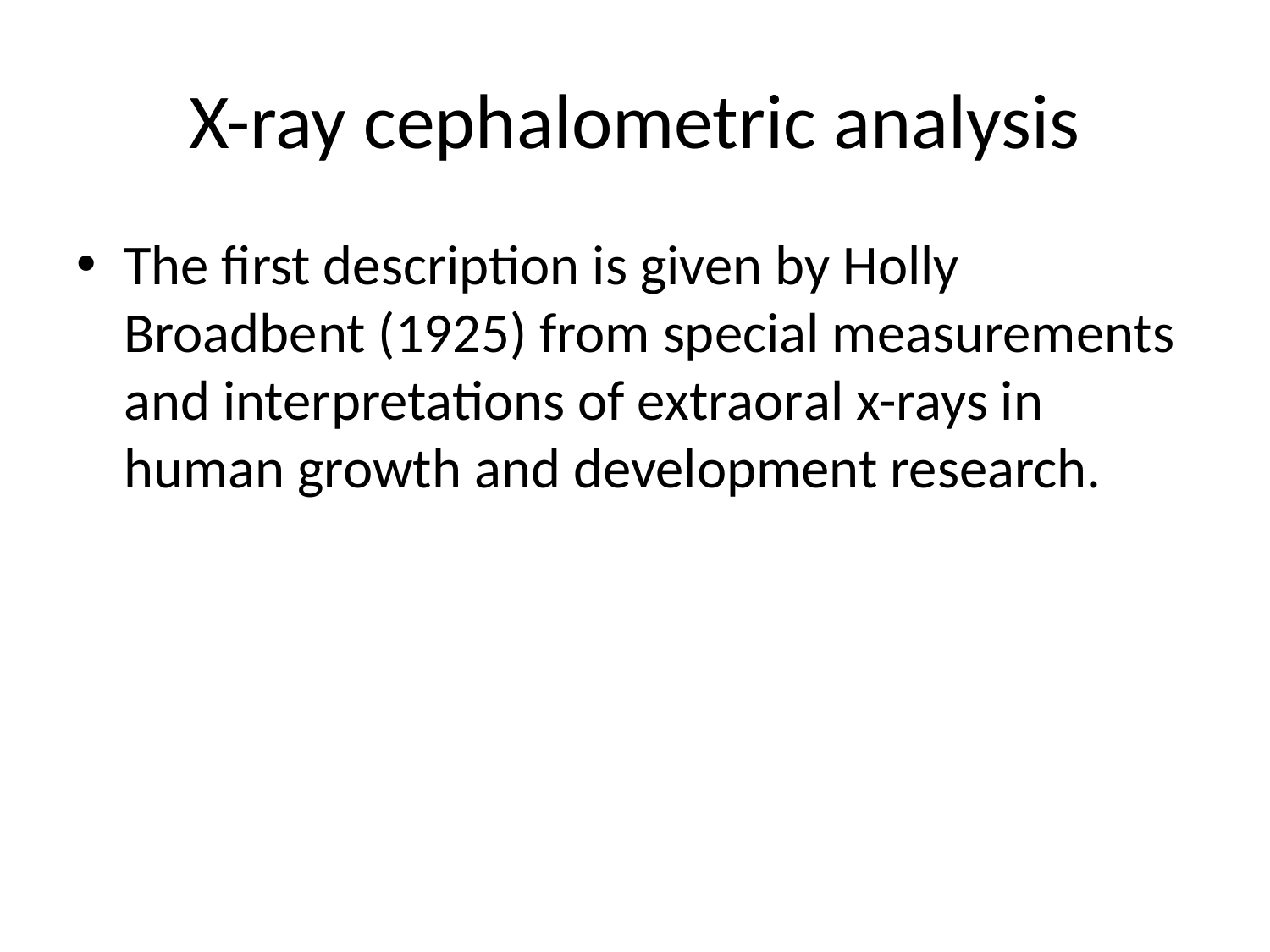

# X-ray cephalometric analysis
The first description is given by Holly Broadbent (1925) from special measurements and interpretations of extraoral x-rays in human growth and development research.